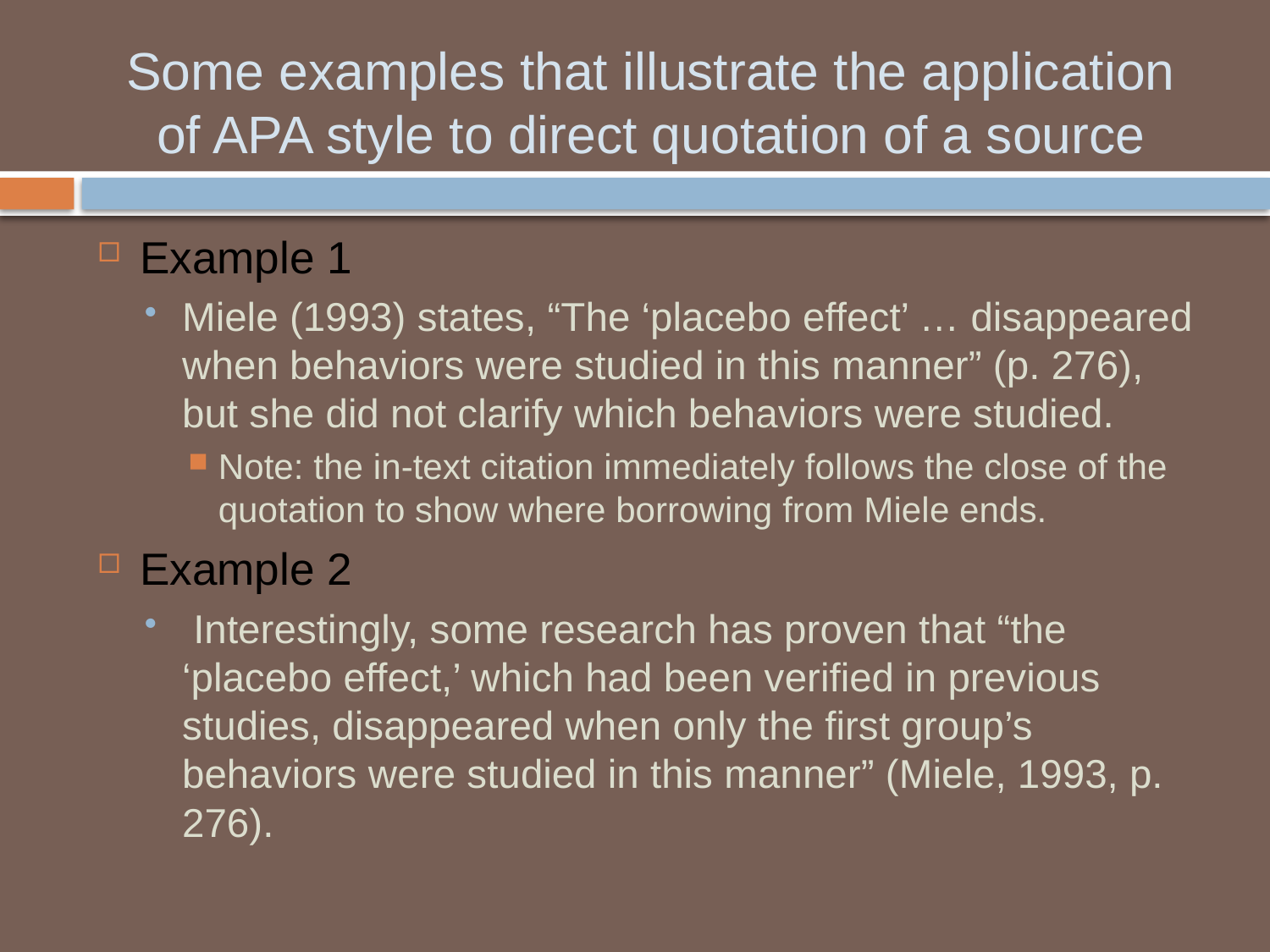

# Some examples that illustrate the application of APA style to direct quotation of a source
Example 1
Miele (1993) states, “The ‘placebo effect’ … disappeared when behaviors were studied in this manner” (p. 276), but she did not clarify which behaviors were studied.
Note: the in-text citation immediately follows the close of the quotation to show where borrowing from Miele ends.
Example 2
 Interestingly, some research has proven that “the ‘placebo effect,’ which had been verified in previous studies, disappeared when only the first group’s behaviors were studied in this manner” (Miele, 1993, p. 276).